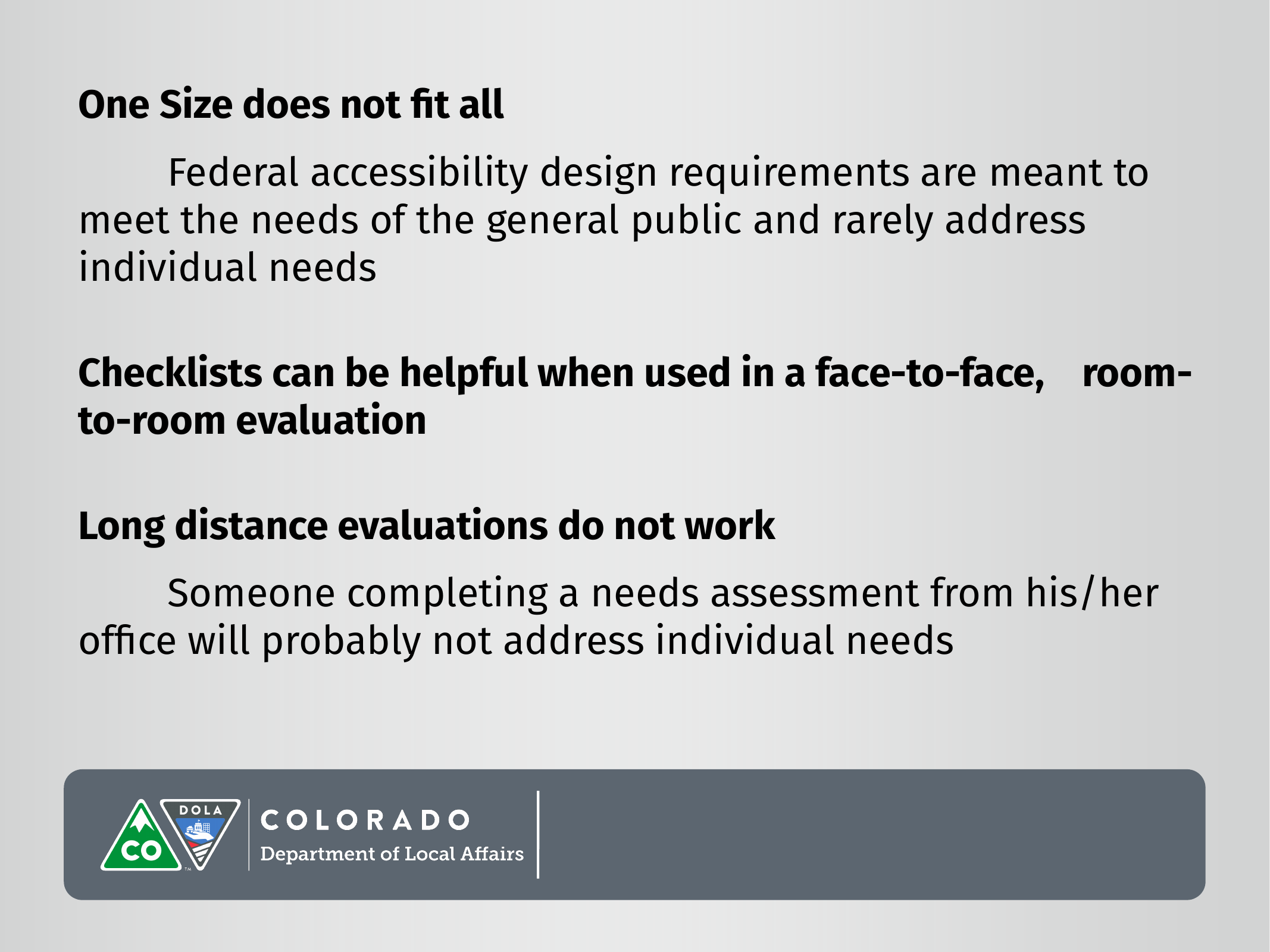

One Size does not fit all
	Federal accessibility design requirements are meant to meet the needs of the general public and rarely address individual needs

Checklists can be helpful when used in a face-to-face,    room-to-room evaluation

Long distance evaluations do not work
	Someone completing a needs assessment from his/her office will probably not address individual needs